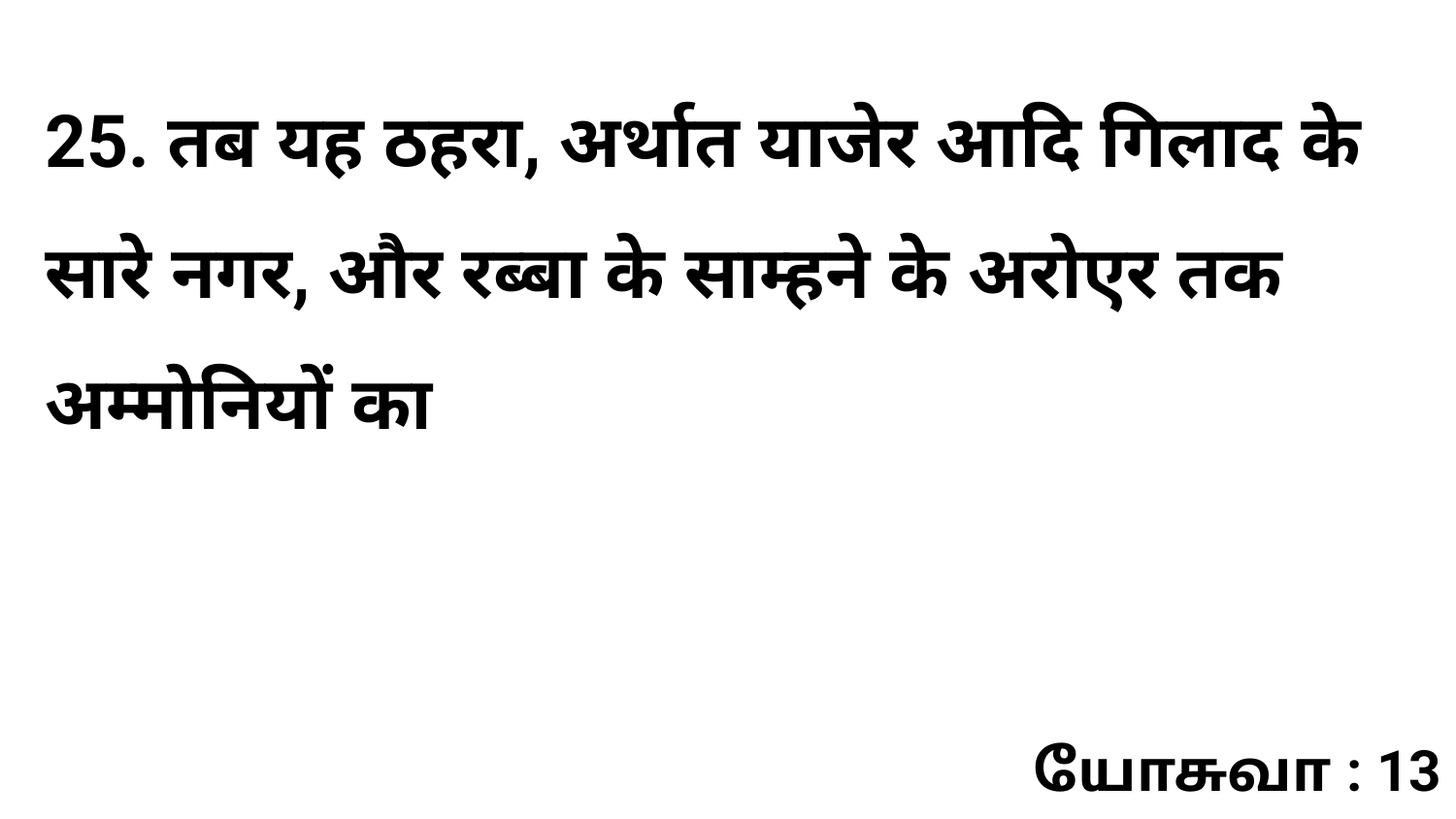

25. तब यह ठहरा, अर्थात याजेर आदि गिलाद के सारे नगर, और रब्बा के साम्हने के अरोएर तक अम्मोनियों का
யோசுவா : 13